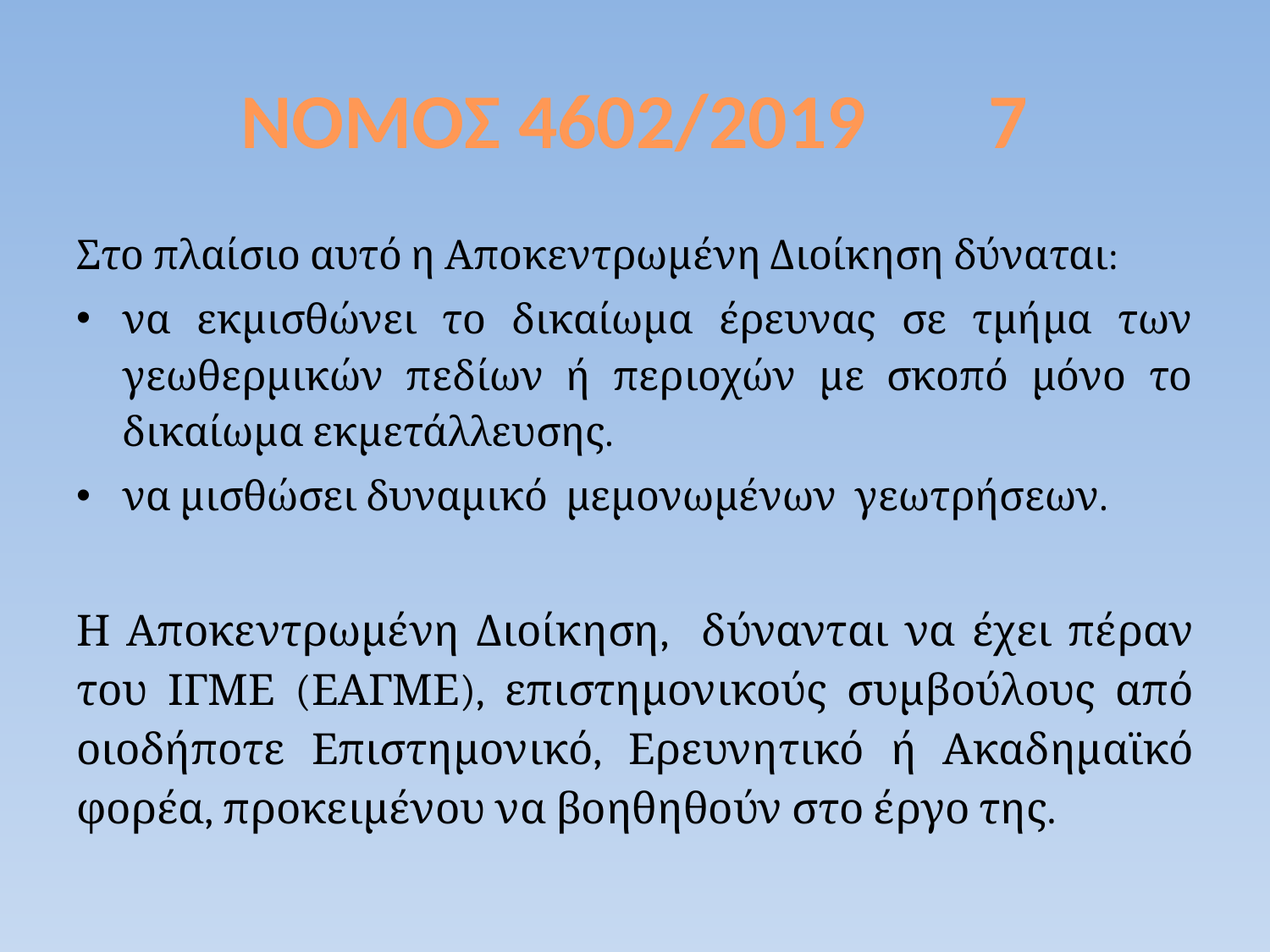

# ΝΟΜΟΣ 4602/2019       7
Στο πλαίσιο αυτό η Αποκεντρωμένη Διοίκηση δύναται:
να εκμισθώνει το δικαίωμα έρευνας σε τμήμα των γεωθερμικών πεδίων ή περιοχών με σκοπό μόνο το δικαίωμα εκμετάλλευσης.
να μισθώσει δυναμικό  μεμονωμένων  γεωτρήσεων.

Η Αποκεντρωμένη Διοίκηση,  δύνανται να έχει πέραν του ΙΓΜΕ (ΕΑΓΜΕ), επιστημονικούς συμβούλους από οιοδήποτε Επιστημονικό, Ερευνητικό ή Ακαδημαϊκό φορέα, προκειμένου να βοηθηθούν στο έργο της.